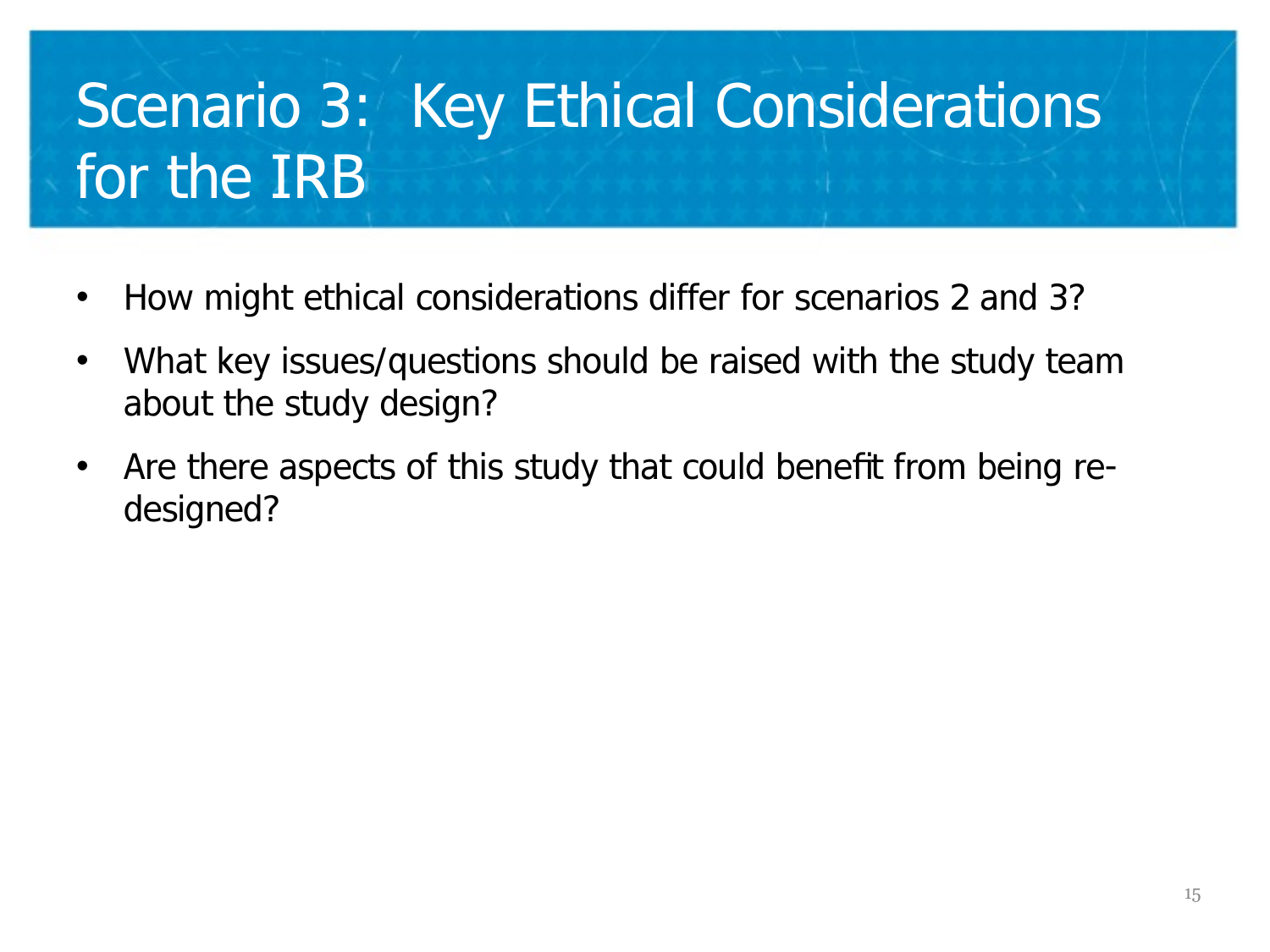

# Scenario 3:  Key Ethical Considerations for the IRB
How might ethical considerations differ for scenarios 2 and 3?
What key issues/questions should be raised with the study team about the study design?
Are there aspects of this study that could benefit from being re-designed?